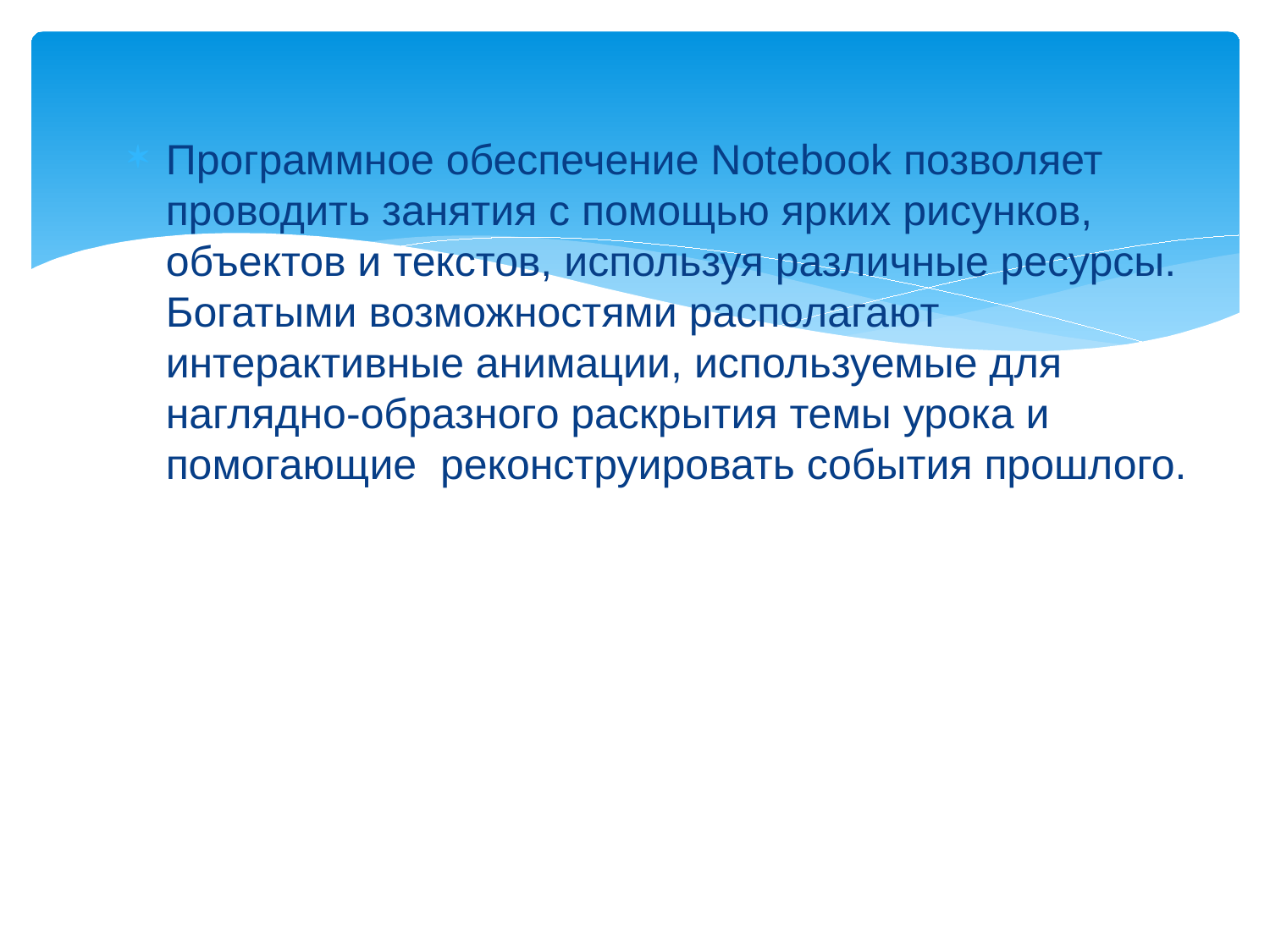

Программное обеспечение Notebook позволяет проводить занятия с помощью ярких рисунков, объектов и текстов, используя различные ресурсы. Богатыми возможностями располагают интерактивные анимации, используемые для наглядно-образного раскрытия темы урока и помогающие  реконструировать события прошлого.